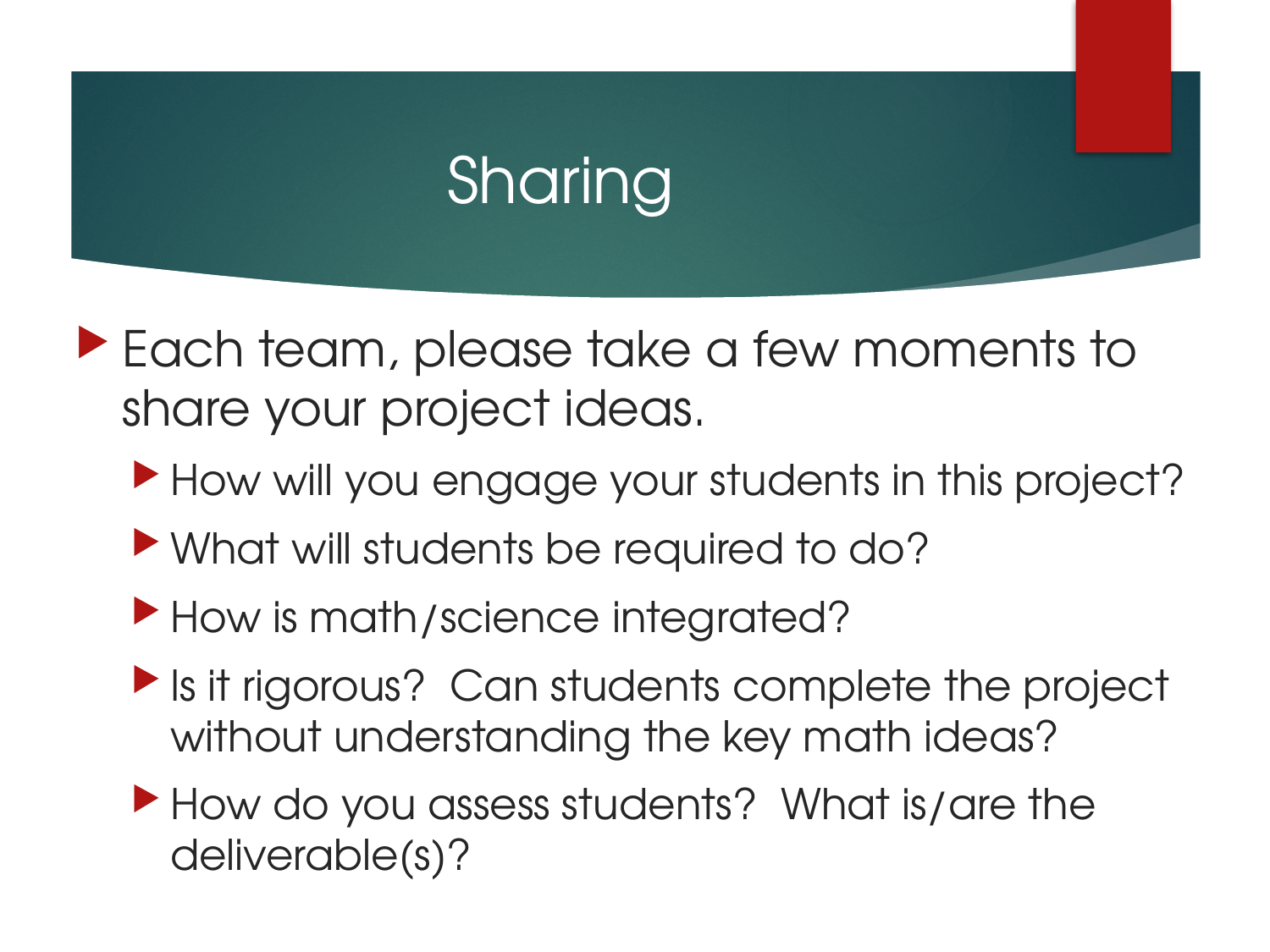

# Sharing
Each team, please take a few moments to share your project ideas.
How will you engage your students in this project?
What will students be required to do?
How is math/science integrated?
Is it rigorous?  Can students complete the project without understanding the key math ideas?
How do you assess students?  What is/are the deliverable(s)?